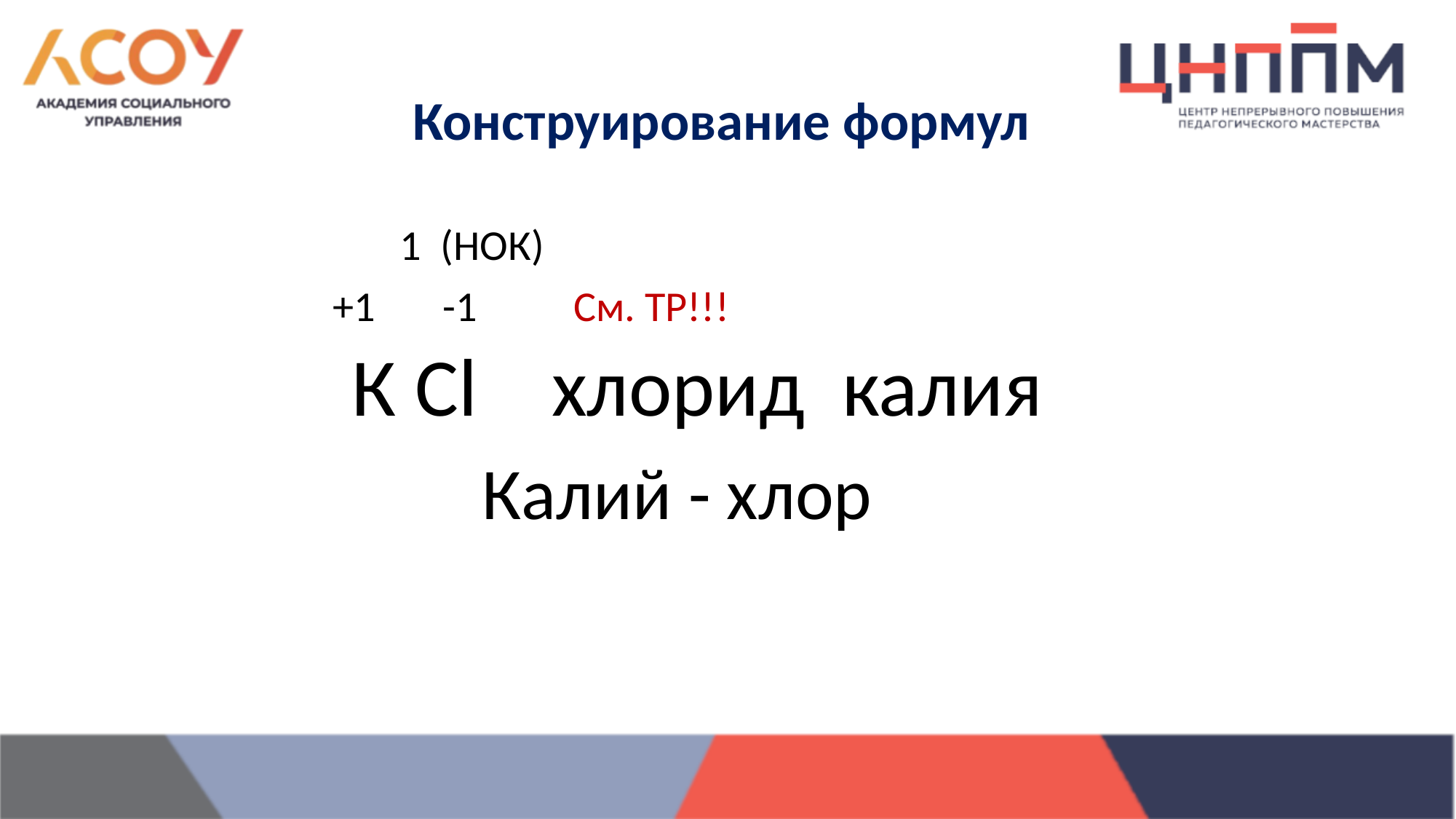

# Конструирование формул
                              1  (НОК)
                       +1       -1          См. ТР!!!
             К Cl    хлорид  калия
                    Калий - хлор